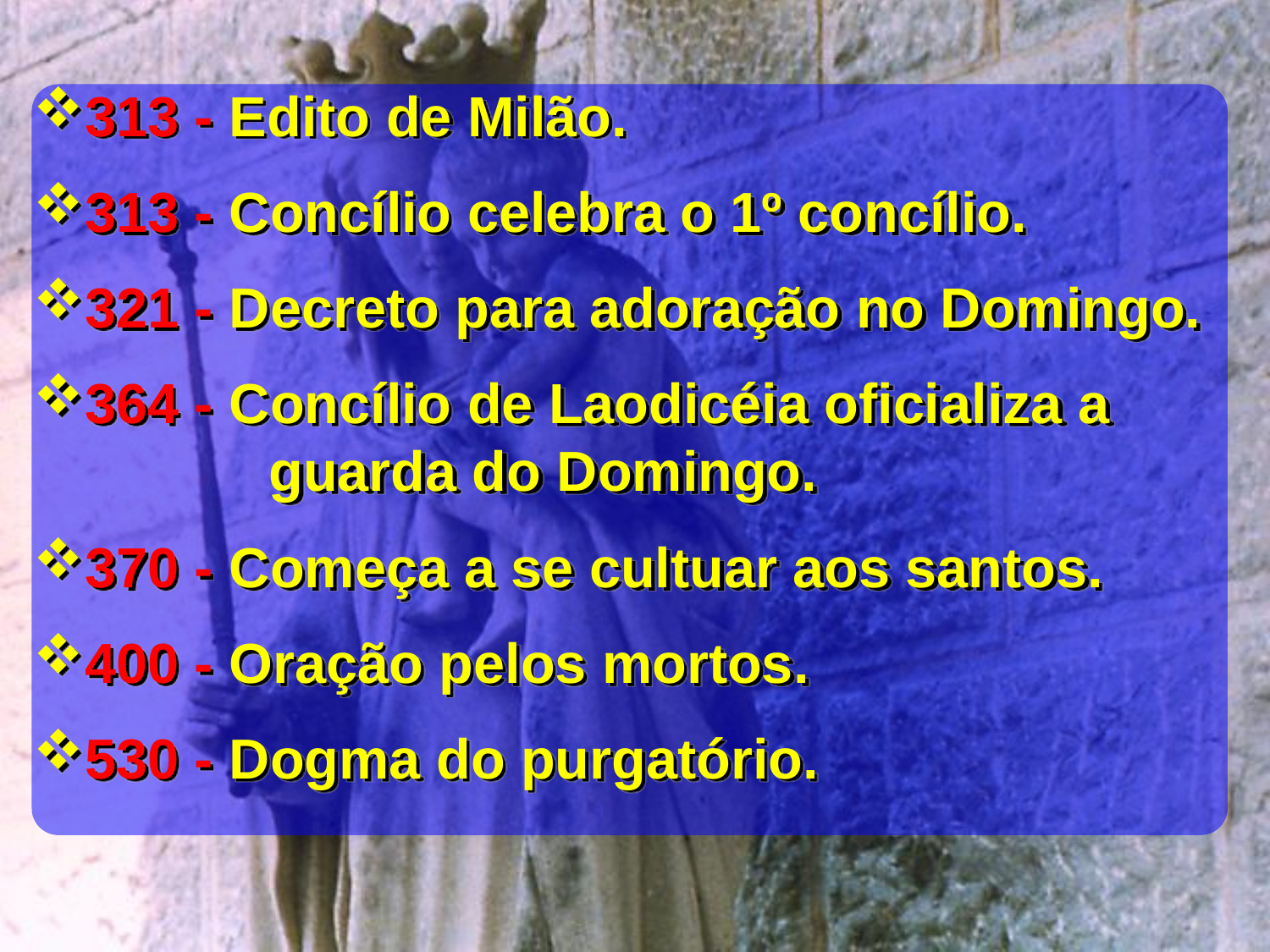

313 - Edito de Milão.
313 - Concílio celebra o 1º concílio.
321 - Decreto para adoração no Domingo.
364 - Concílio de Laodicéia oficializa a            	     guarda do Domingo.
370 - Começa a se cultuar aos santos.
400 - Oração pelos mortos.
530 - Dogma do purgatório.